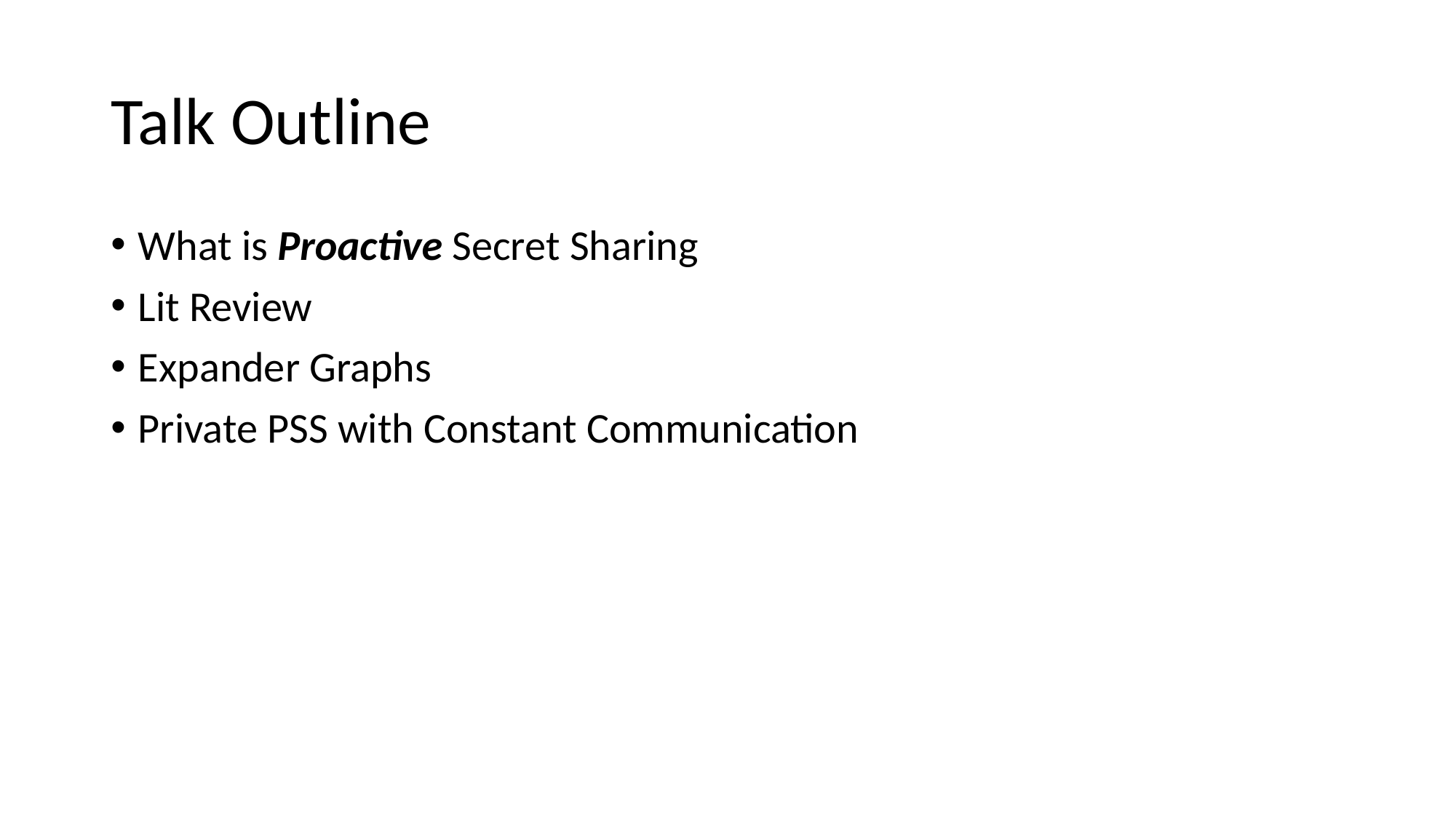

# Talk Outline
What is Proactive Secret Sharing
Lit Review
Expander Graphs
Private PSS with Constant Communication